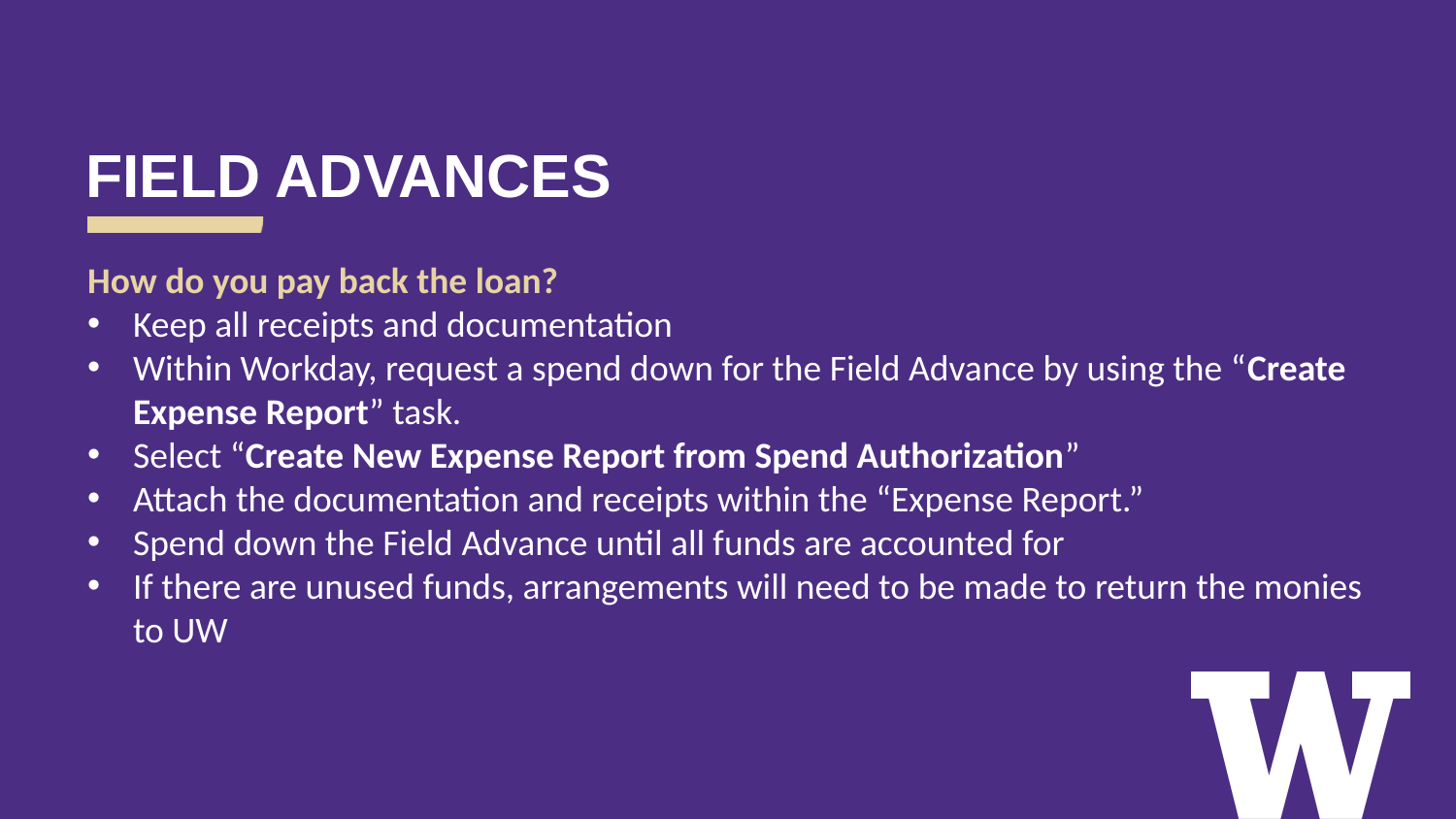

# FIELD ADVANCES
How do you pay back the loan?
Keep all receipts and documentation
Within Workday, request a spend down for the Field Advance by using the “Create Expense Report” task.
Select “Create New Expense Report from Spend Authorization”
Attach the documentation and receipts within the “Expense Report.”
Spend down the Field Advance until all funds are accounted for
If there are unused funds, arrangements will need to be made to return the monies to UW